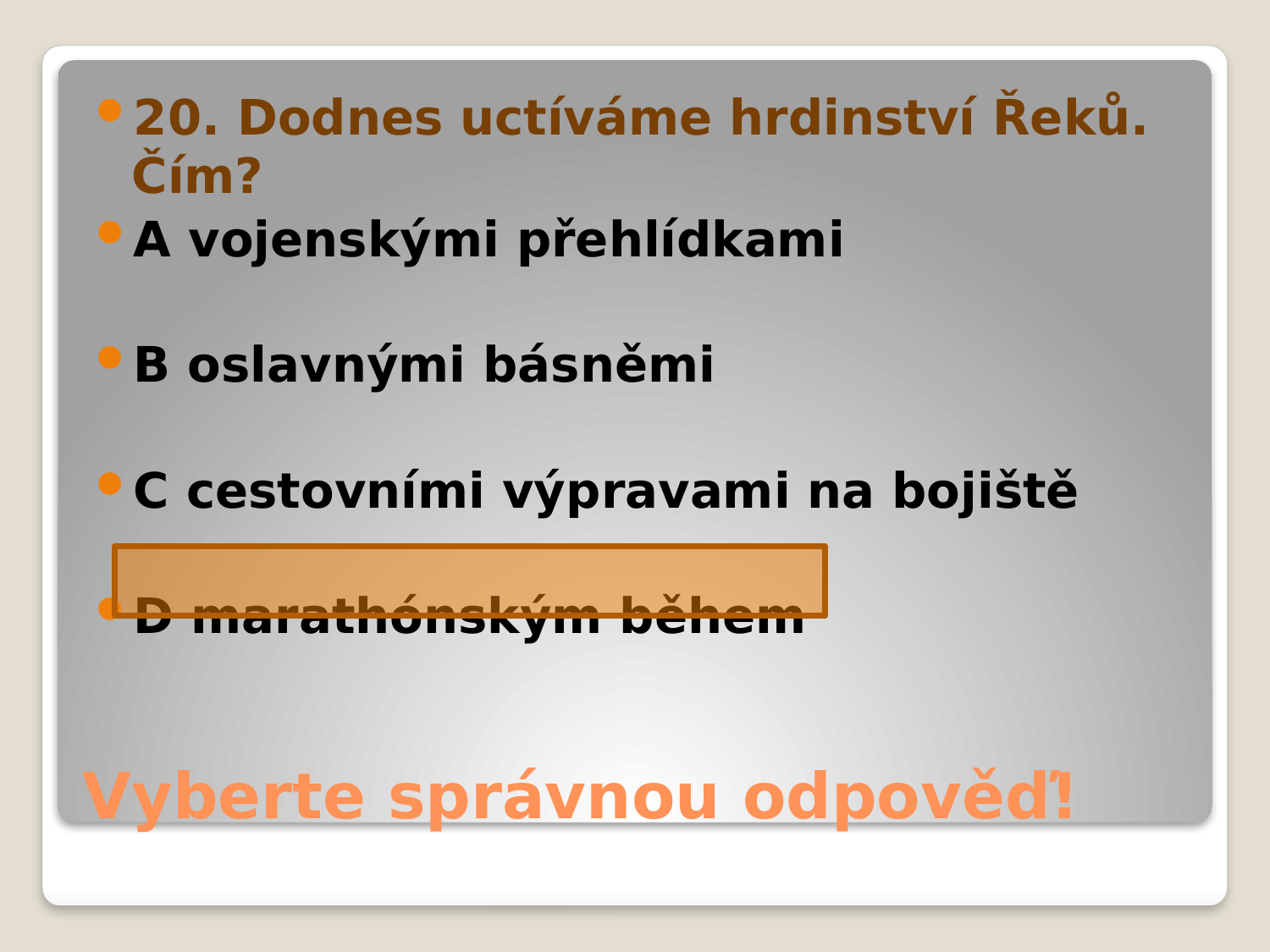

20. Dodnes uctíváme hrdinství Řeků. Čím?
A vojenskými přehlídkami

B oslavnými básněmi

C cestovními výpravami na bojiště

D marathónským během

# Vyberte správnou odpověď!